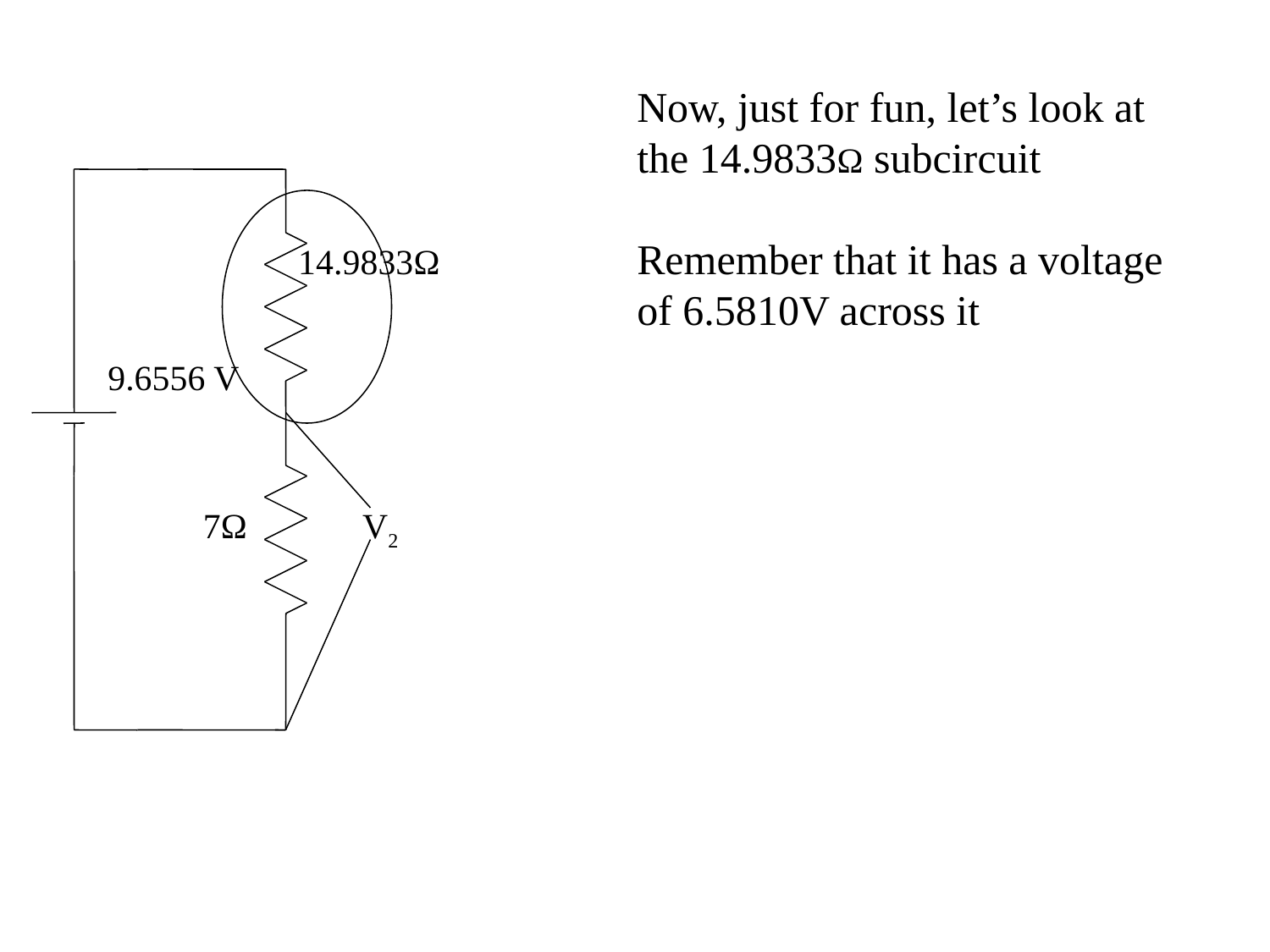

Now, just for fun, let’s look at the 14.9833Ω subcircuit

Remember that it has a voltage of 6.5810V across it

14.9833Ω

9.6556 V

7Ω
V2